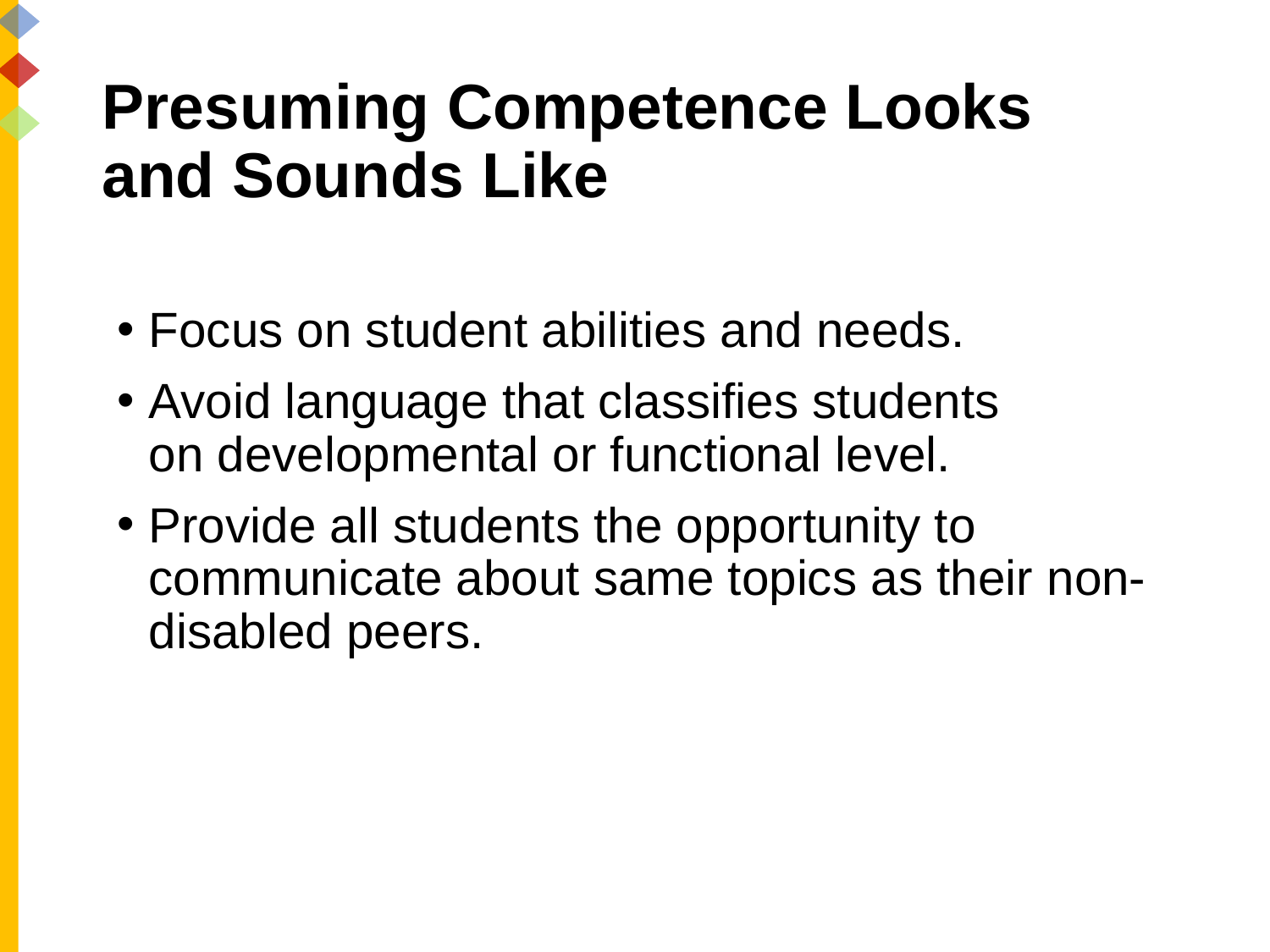

# Presuming Competence Looks and Sounds Like
Focus on student abilities and needs.
Avoid language that classifies students on developmental or functional level.
Provide all students the opportunity to communicate about same topics as their non-disabled peers.